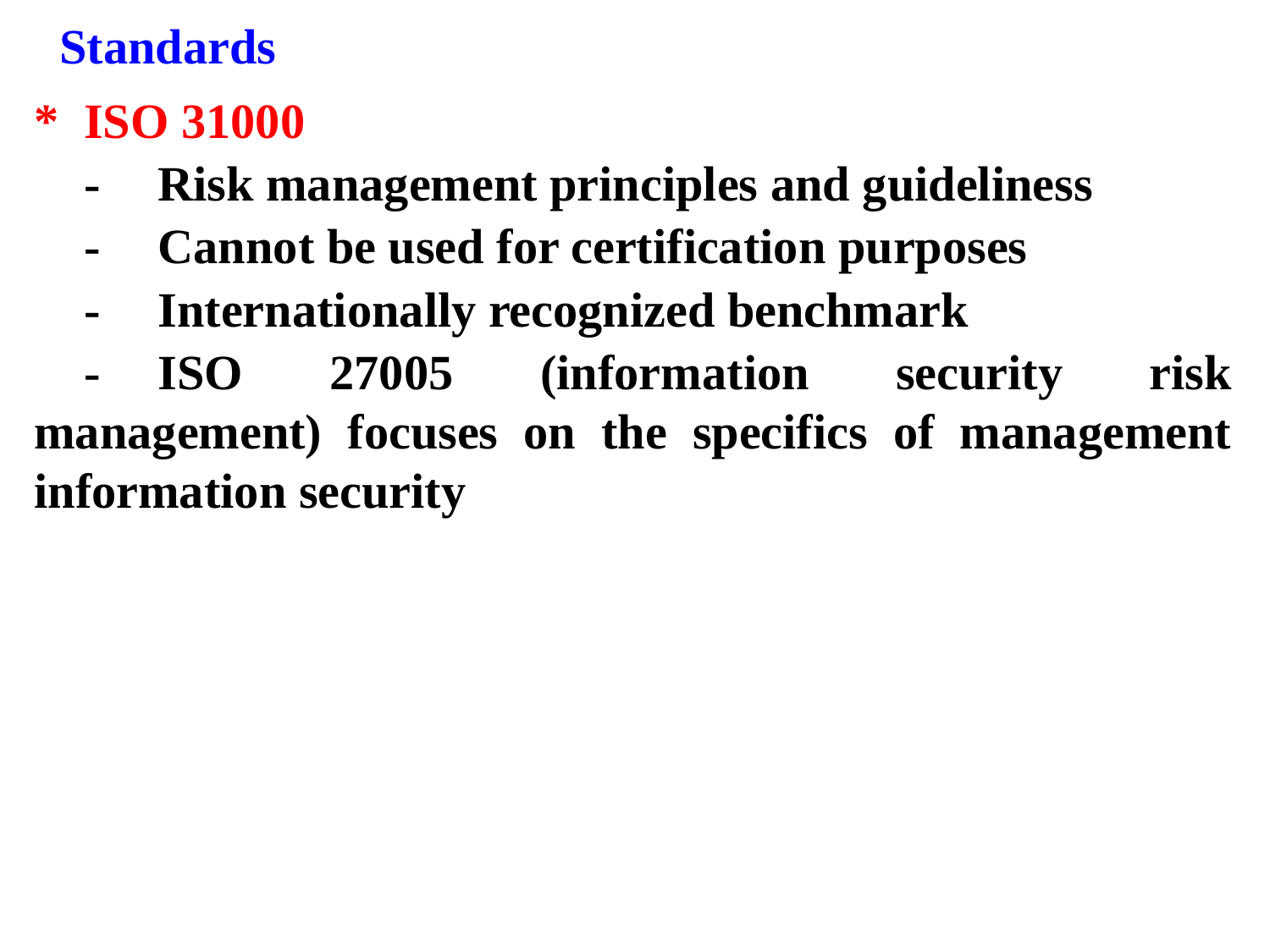

Standards
*	ISO 31000
	-	Risk management principles and guideliness
	-	Cannot be used for certification purposes
	-	Internationally recognized benchmark
	-	ISO 27005 (information security risk management) focuses on the specifics of management information security